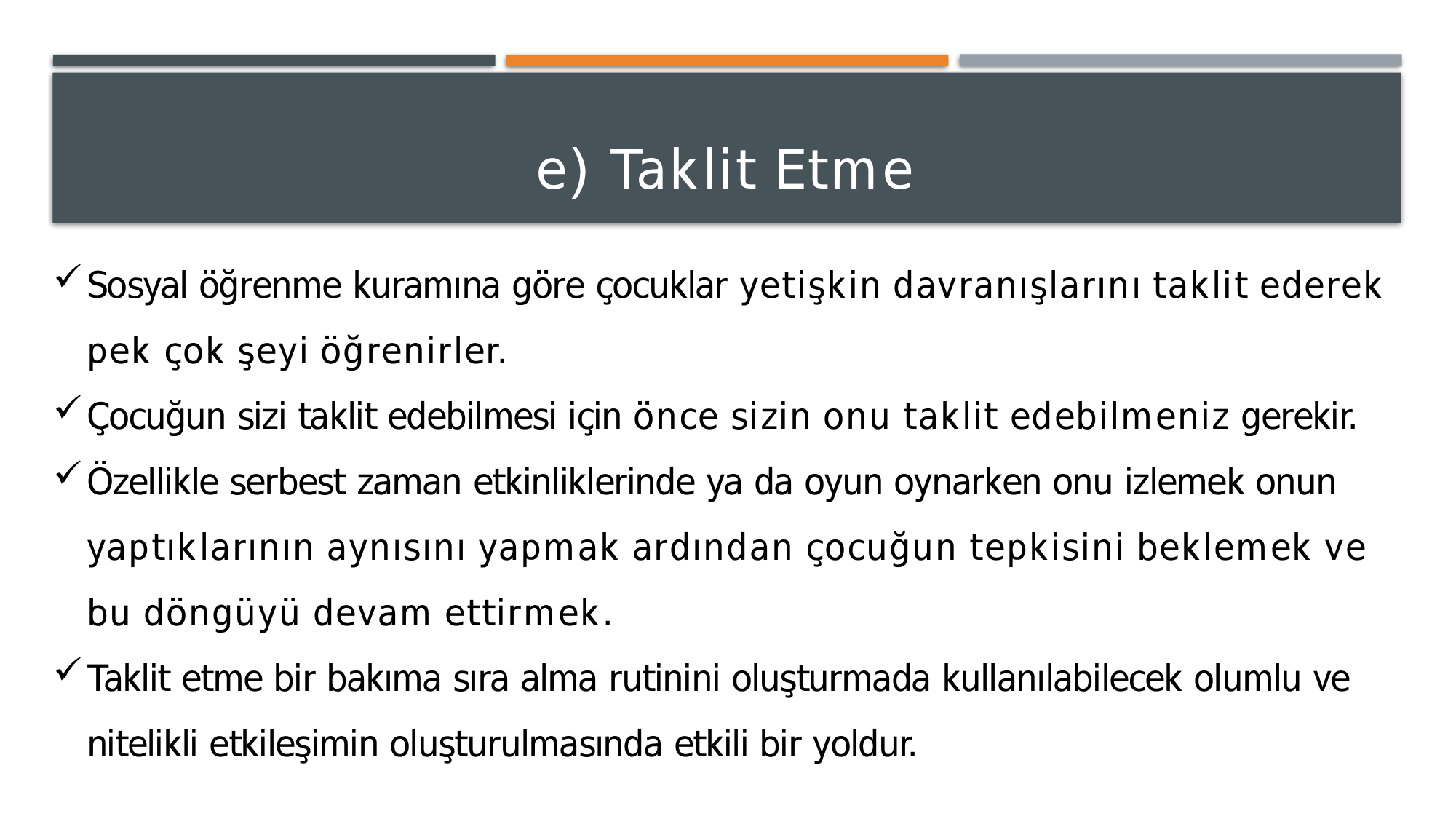

# e) Taklit Etme
Sosyal öğrenme kuramına göre çocuklar yetişkin davranışlarını taklit ederek pek çok şeyi öğrenirler.
Çocuğun sizi taklit edebilmesi için önce sizin onu taklit edebilmeniz gerekir.
Özellikle serbest zaman etkinliklerinde ya da oyun oynarken onu izlemek onun yaptıklarının aynısını yapmak ardından çocuğun tepkisini beklemek ve bu döngüyü devam ettirmek.
Taklit etme bir bakıma sıra alma rutinini oluşturmada kullanılabilecek olumlu ve nitelikli etkileşimin oluşturulmasında etkili bir yoldur.